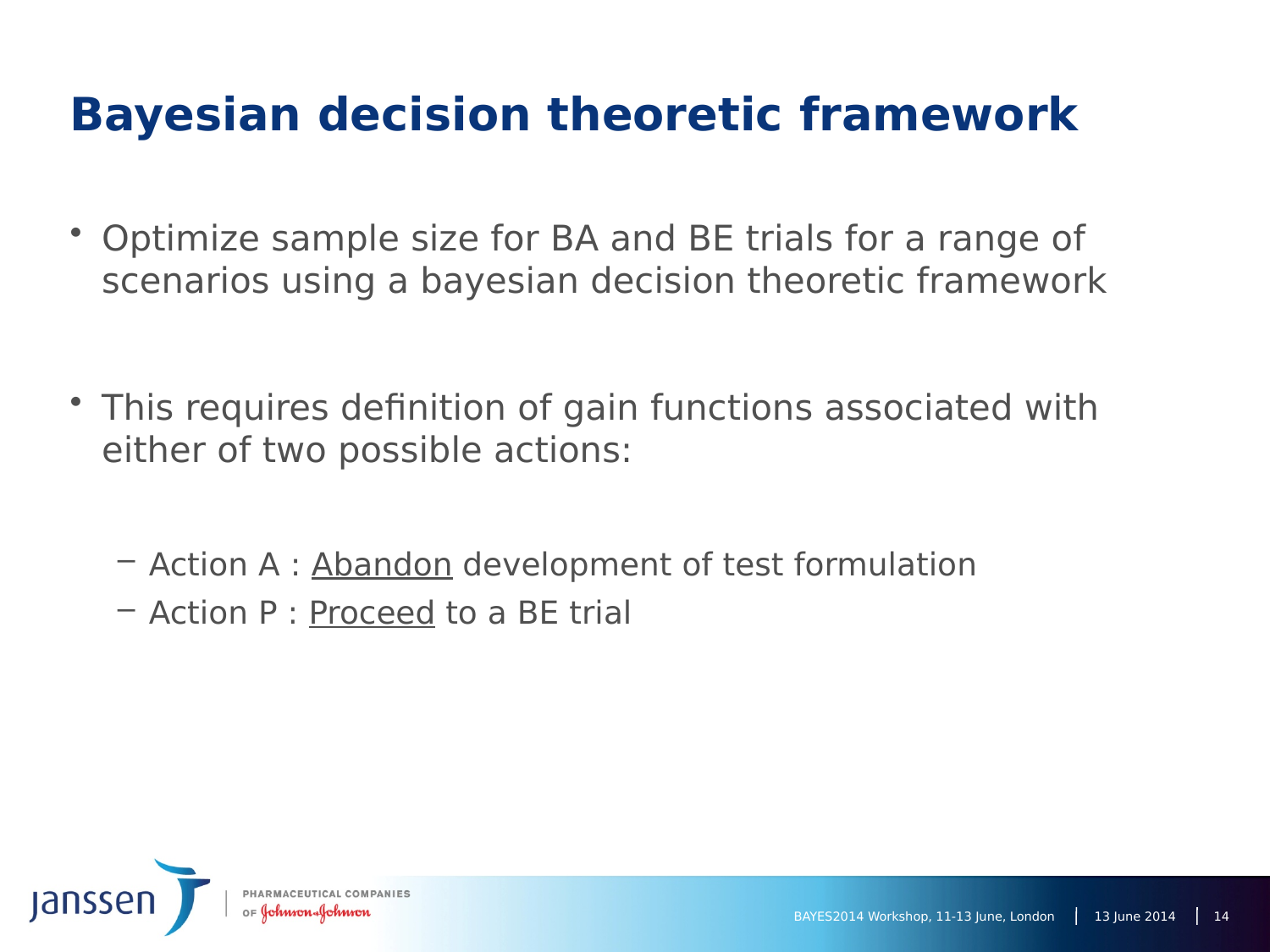

# Bayesian decision theoretic framework
Optimize sample size for BA and BE trials for a range of scenarios using a bayesian decision theoretic framework

This requires definition of gain functions associated with either of two possible actions:

Action A : Abandon development of test formulation
Action P : Proceed to a BE trial

14
BAYES2014 Workshop, 11-13 June, London
13 June 2014